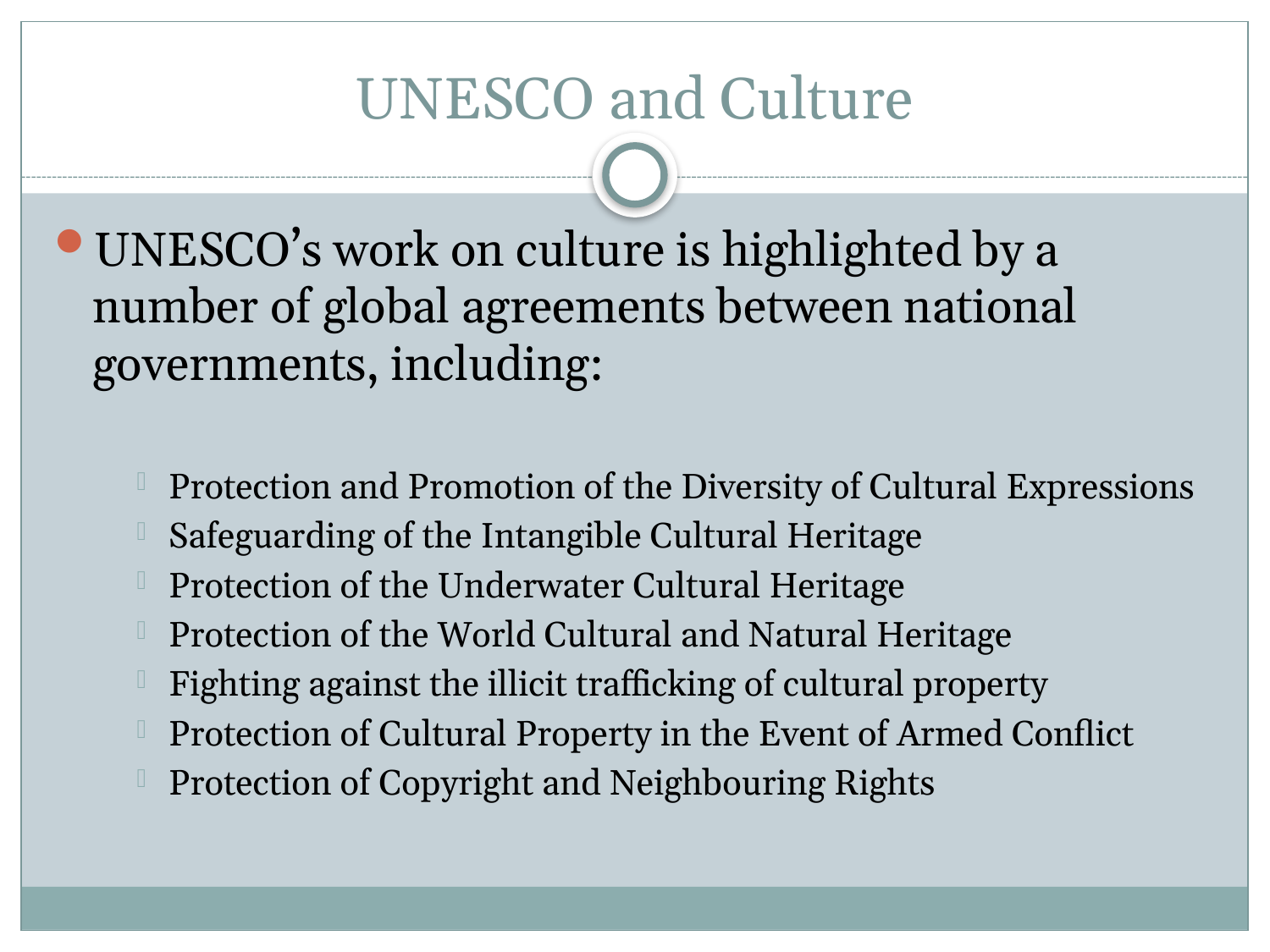

# UNESCO and Culture
UNESCO’s work on culture is highlighted by a number of global agreements between national governments, including:

Protection and Promotion of the Diversity of Cultural Expressions
Safeguarding of the Intangible Cultural Heritage
Protection of the Underwater Cultural Heritage
Protection of the World Cultural and Natural Heritage
Fighting against the illicit trafficking of cultural property
Protection of Cultural Property in the Event of Armed Conflict
Protection of Copyright and Neighbouring Rights